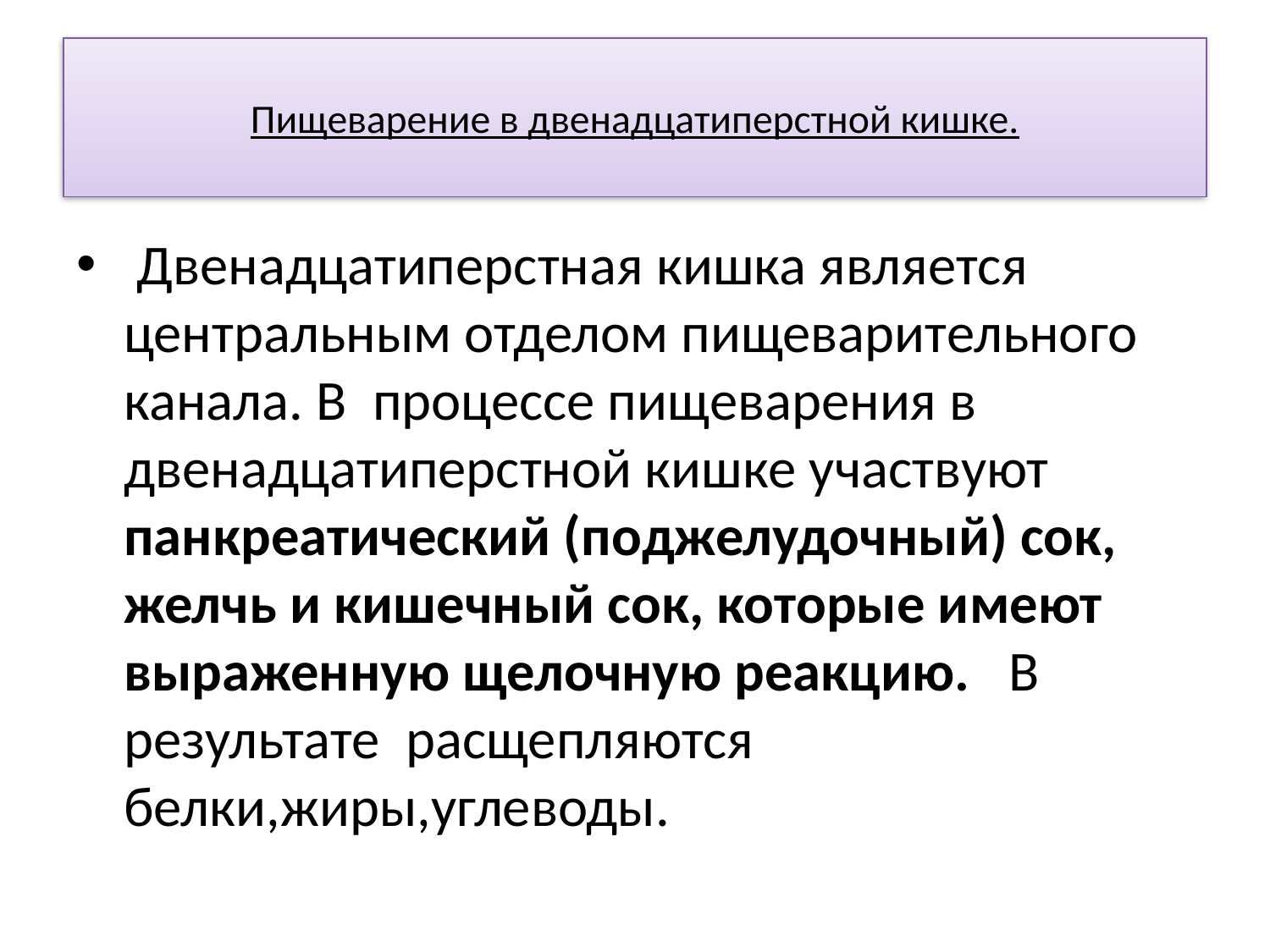

# Пищеварение в двенадцатиперстной кишке.
 Двенадцатиперстная кишка является центральным отделом пищеварительного канала. В  процессе пищеварения в двенадцатиперстной кишке участвуют панкреатический (поджелудочный) сок, желчь и кишечный сок, которые имеют выраженную щелочную реакцию.   В   результате  расщепляются  белки,жиры,углеводы.